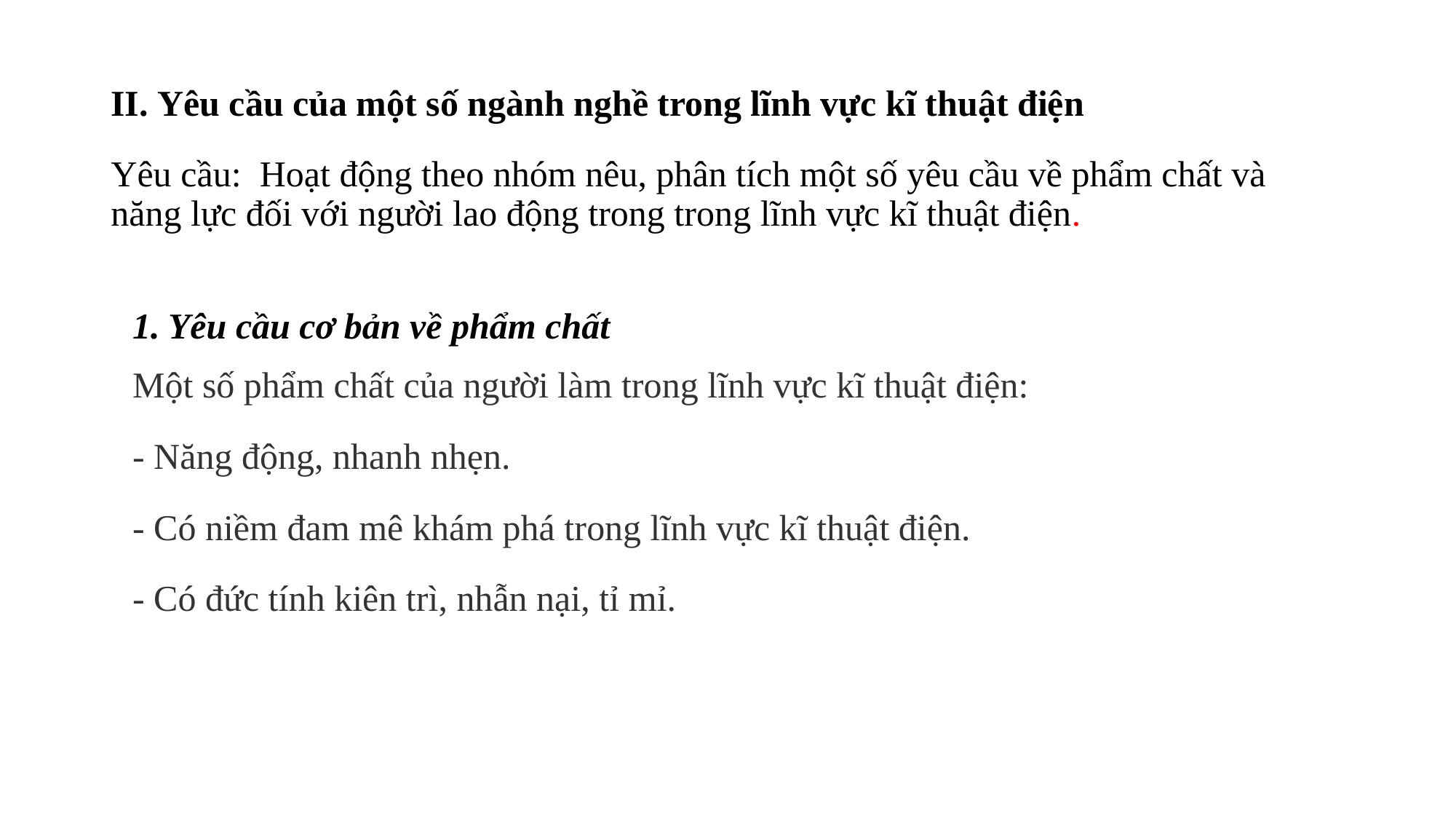

# II. Yêu cầu của một số ngành nghề trong lĩnh vực kĩ thuật điện
Yêu cầu:  Hoạt động theo nhóm nêu, phân tích một số yêu cầu về phẩm chất và năng lực đối với người lao động trong trong lĩnh vực kĩ thuật điện.

1. Yêu cầu cơ bản về phẩm chất
Một số phẩm chất của người làm trong lĩnh vực kĩ thuật điện:
- Năng động, nhanh nhẹn.
- Có niềm đam mê khám phá trong lĩnh vực kĩ thuật điện.
- Có đức tính kiên trì, nhẫn nại, tỉ mỉ.